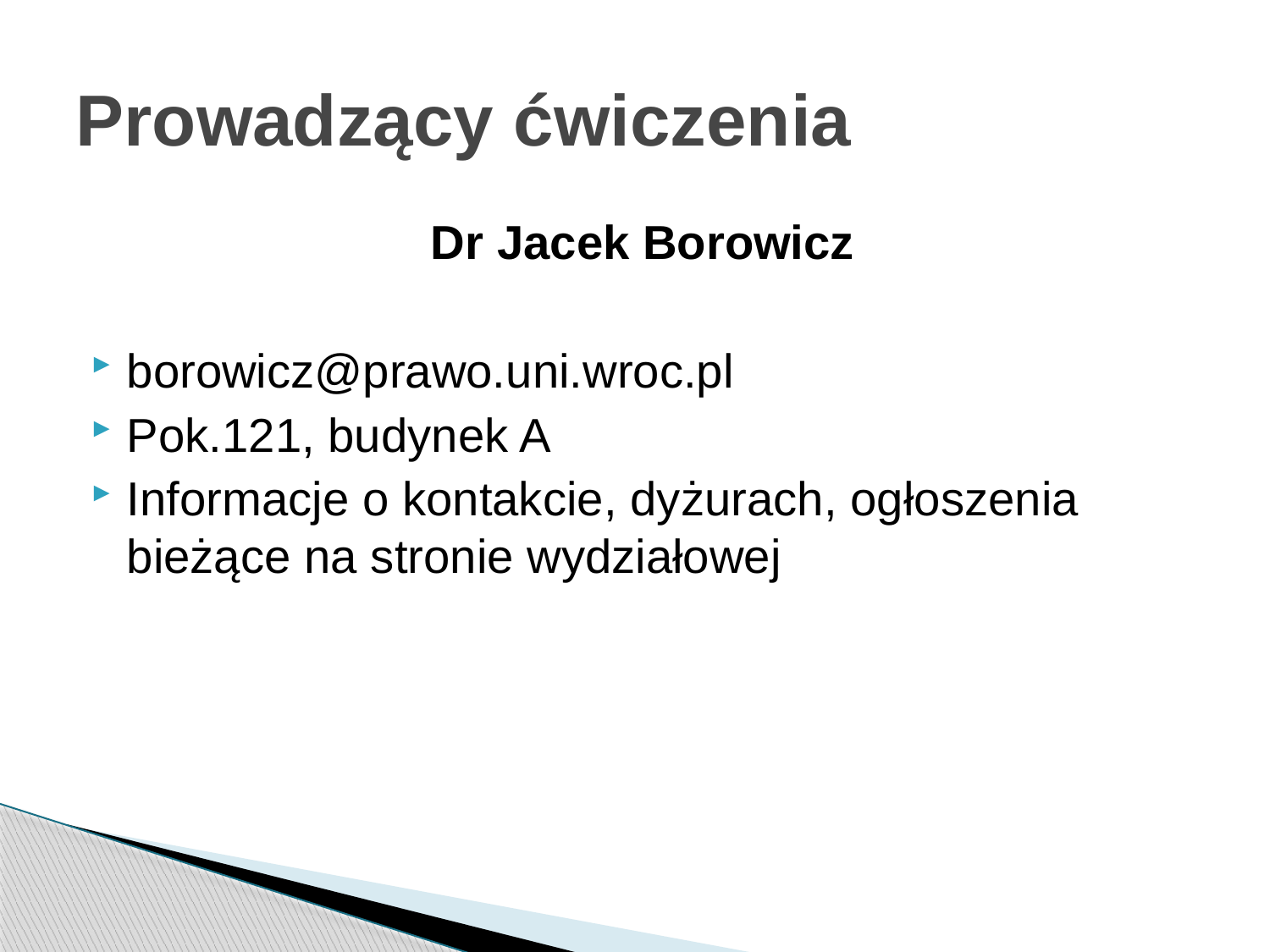

# Prowadzący ćwiczenia
Dr Jacek Borowicz

borowicz@prawo.uni.wroc.pl
Pok.121, budynek A
Informacje o kontakcie, dyżurach, ogłoszenia bieżące na stronie wydziałowej